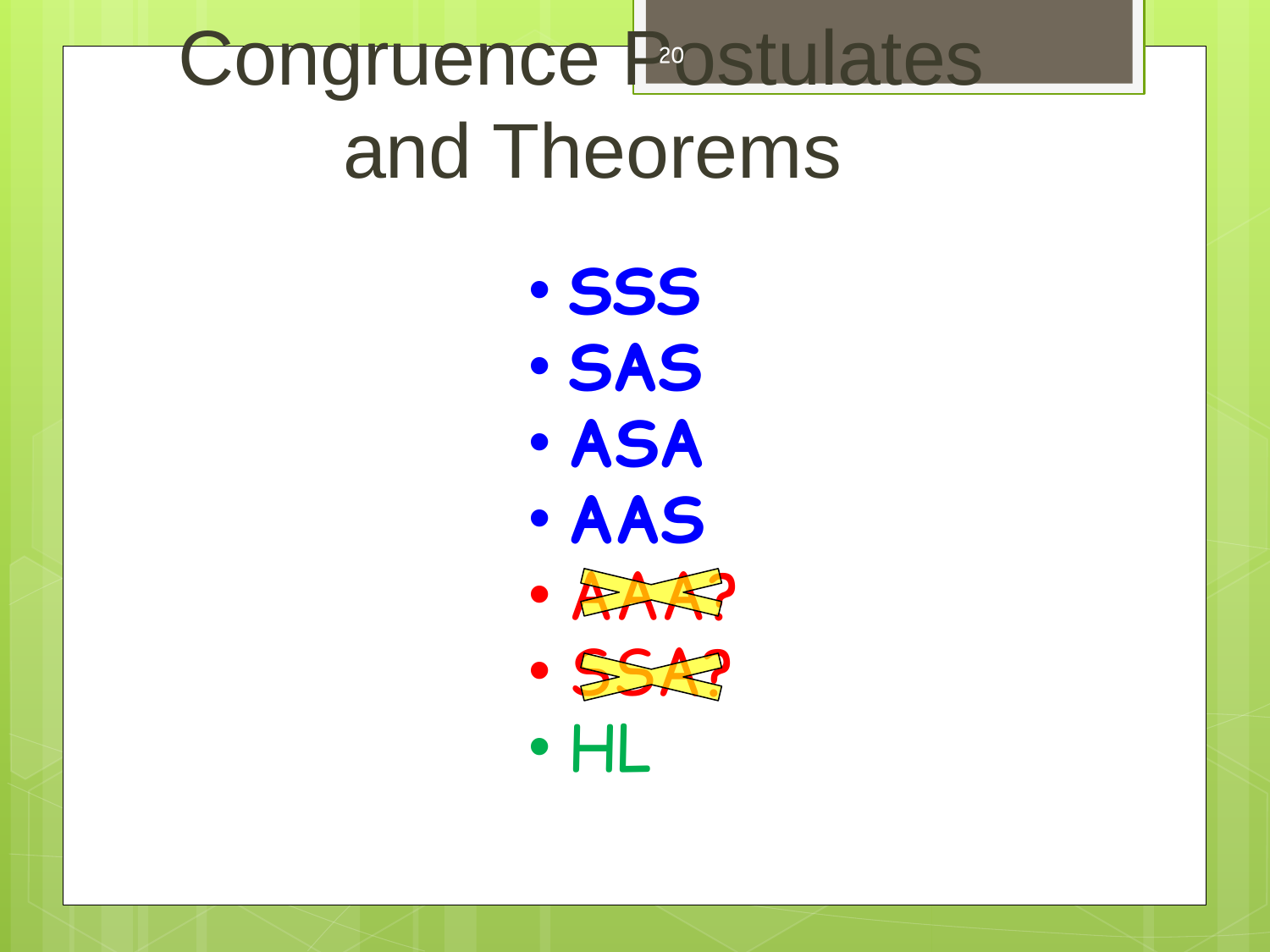

Congruence Postulates
and Theorems
20
SSS
SAS
ASA
AAS
AAA?
SSA?
HL